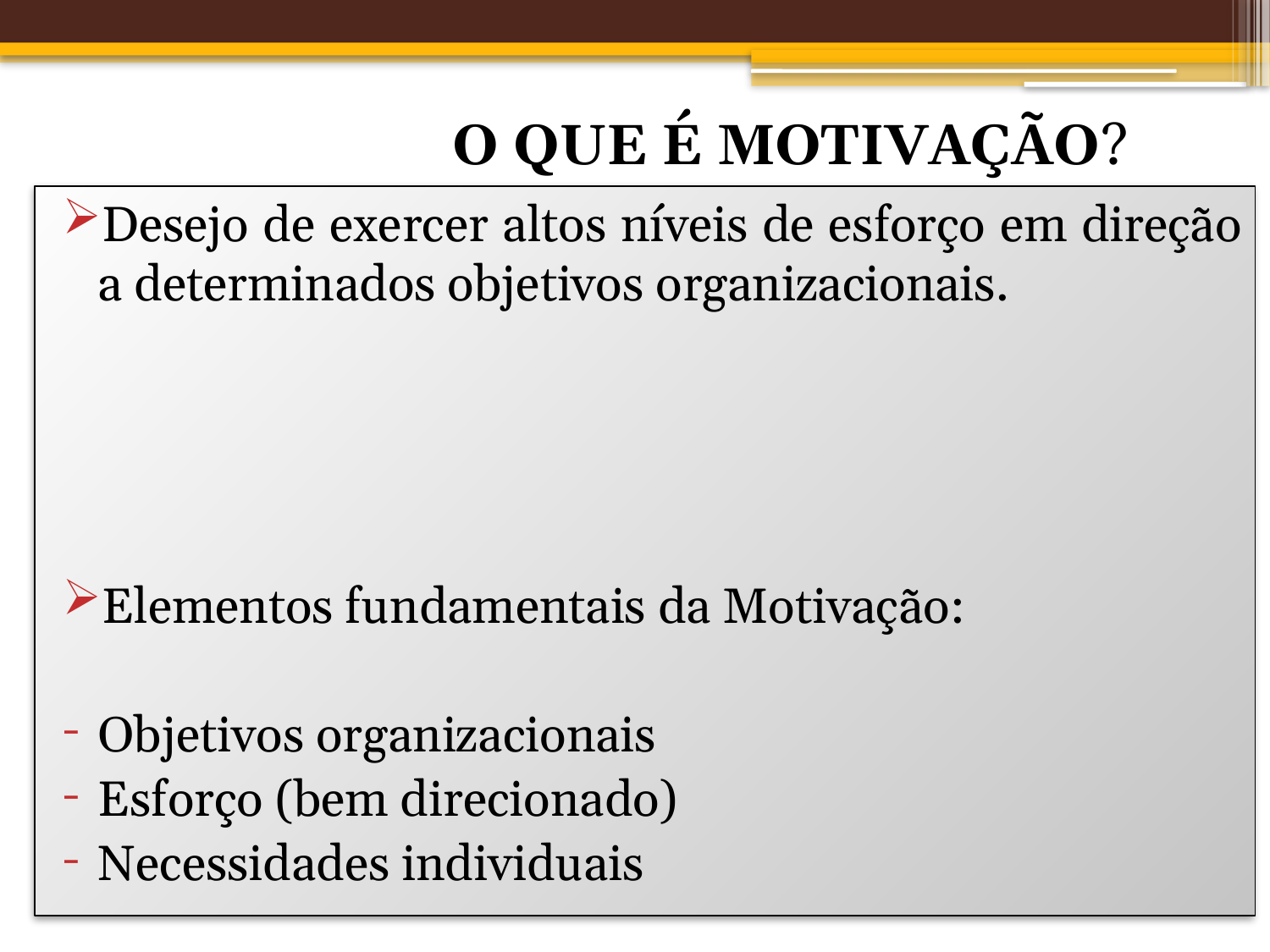

O QUE É MOTIVAÇÃO?
# Motivação nas Organizações
Desejo de exercer altos níveis de esforço em direção a determinados objetivos organizacionais.

Elementos fundamentais da Motivação:

Objetivos organizacionais
Esforço (bem direcionado)
Necessidades individuais